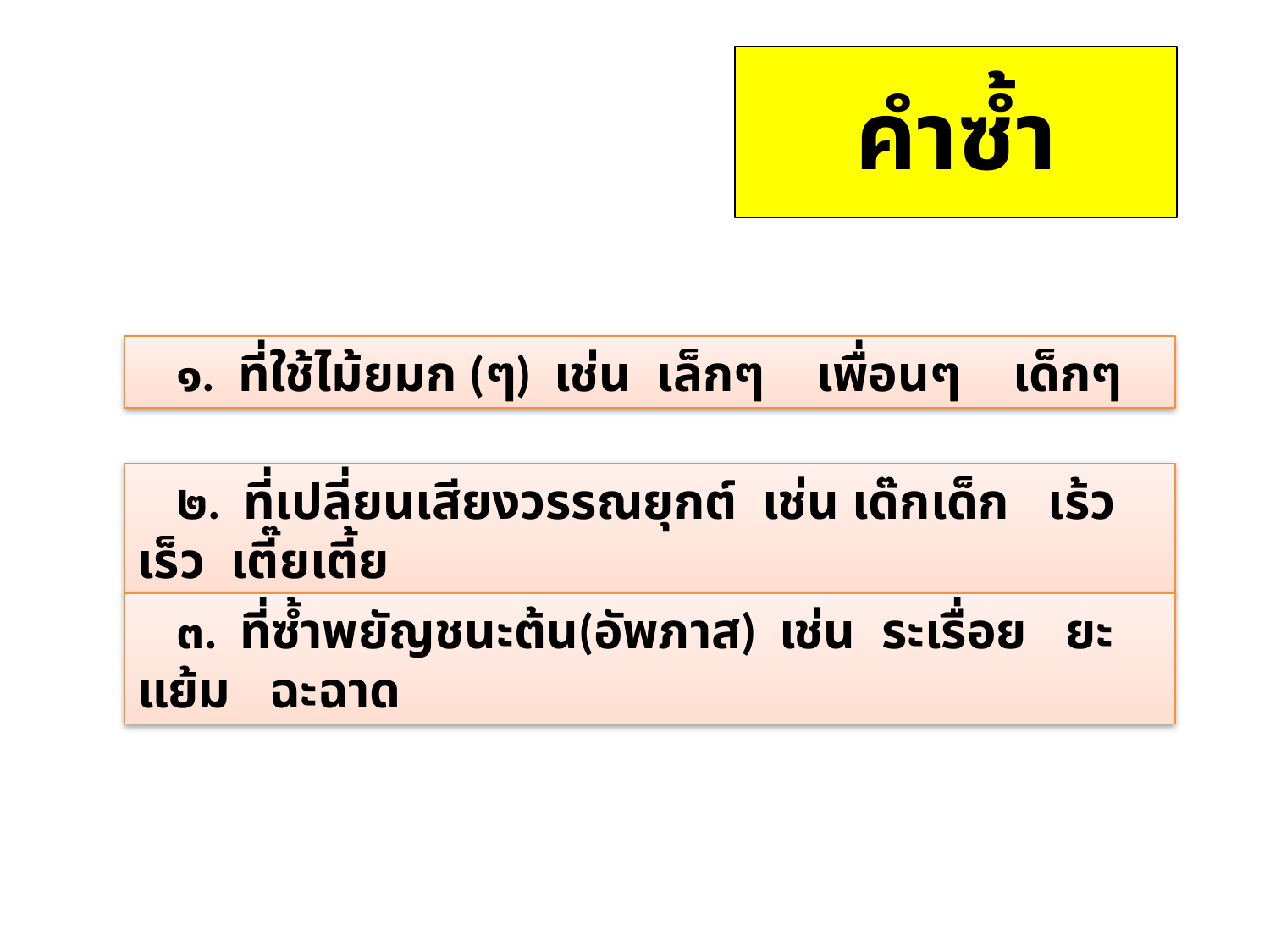

คำซ้ำ
   ๑.  ที่ใช้ไม้ยมก (ๆ)  เช่น  เล็กๆ    เพื่อนๆ    เด็กๆ
   ๒.  ที่เปลี่ยนเสียงวรรณยุกต์  เช่น เด๊กเด็ก   เร้วเร็ว  เตี๊ยเตี้ย
   ๓.  ที่ซ้ำพยัญชนะต้น(อัพภาส)  เช่น  ระเรื่อย   ยะแย้ม   ฉะฉาด